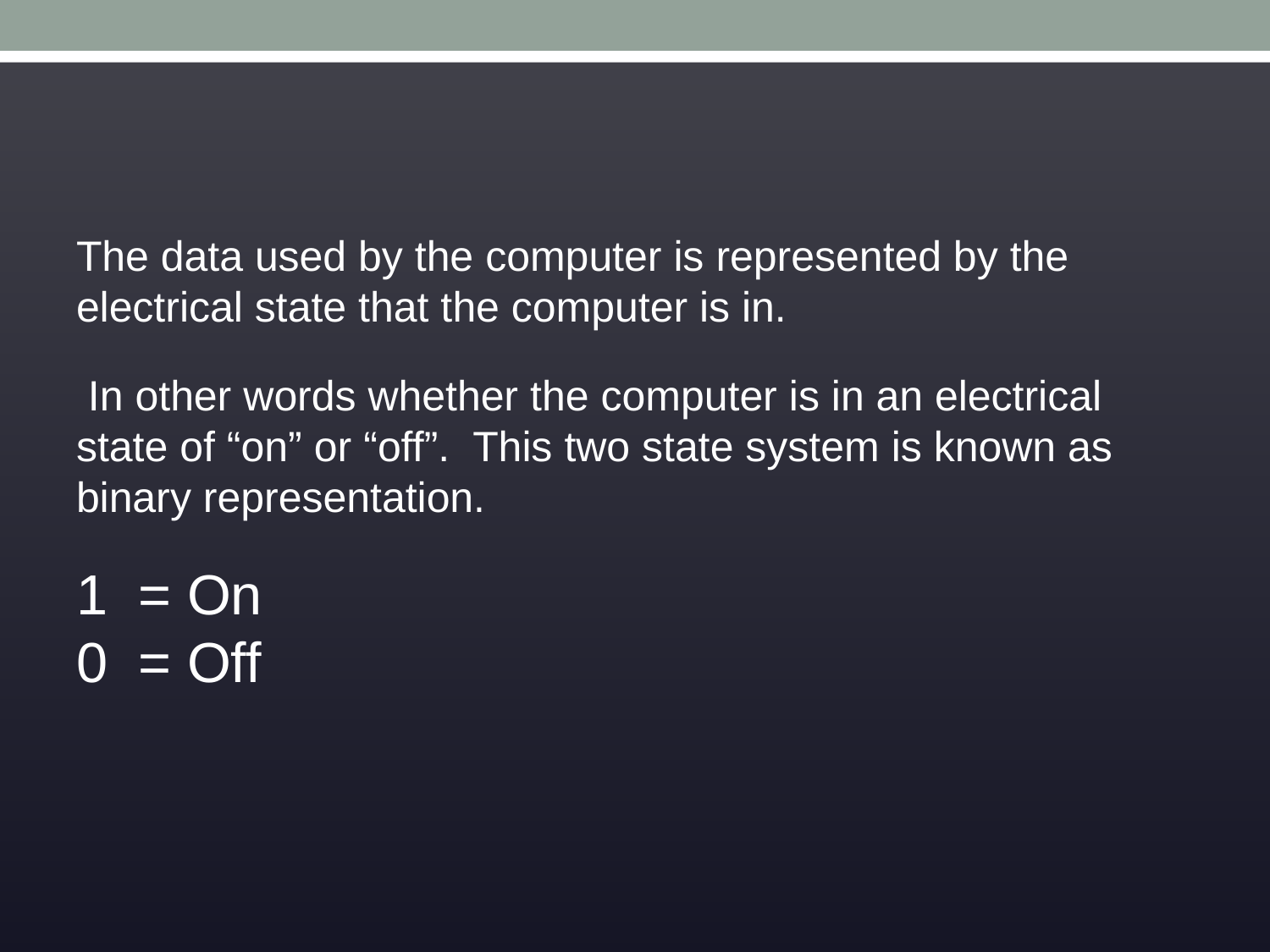

#
The data used by the computer is represented by the electrical state that the computer is in.

 In other words whether the computer is in an electrical state of “on” or “off”.  This two state system is known as binary representation.

1  = On
0  = Off